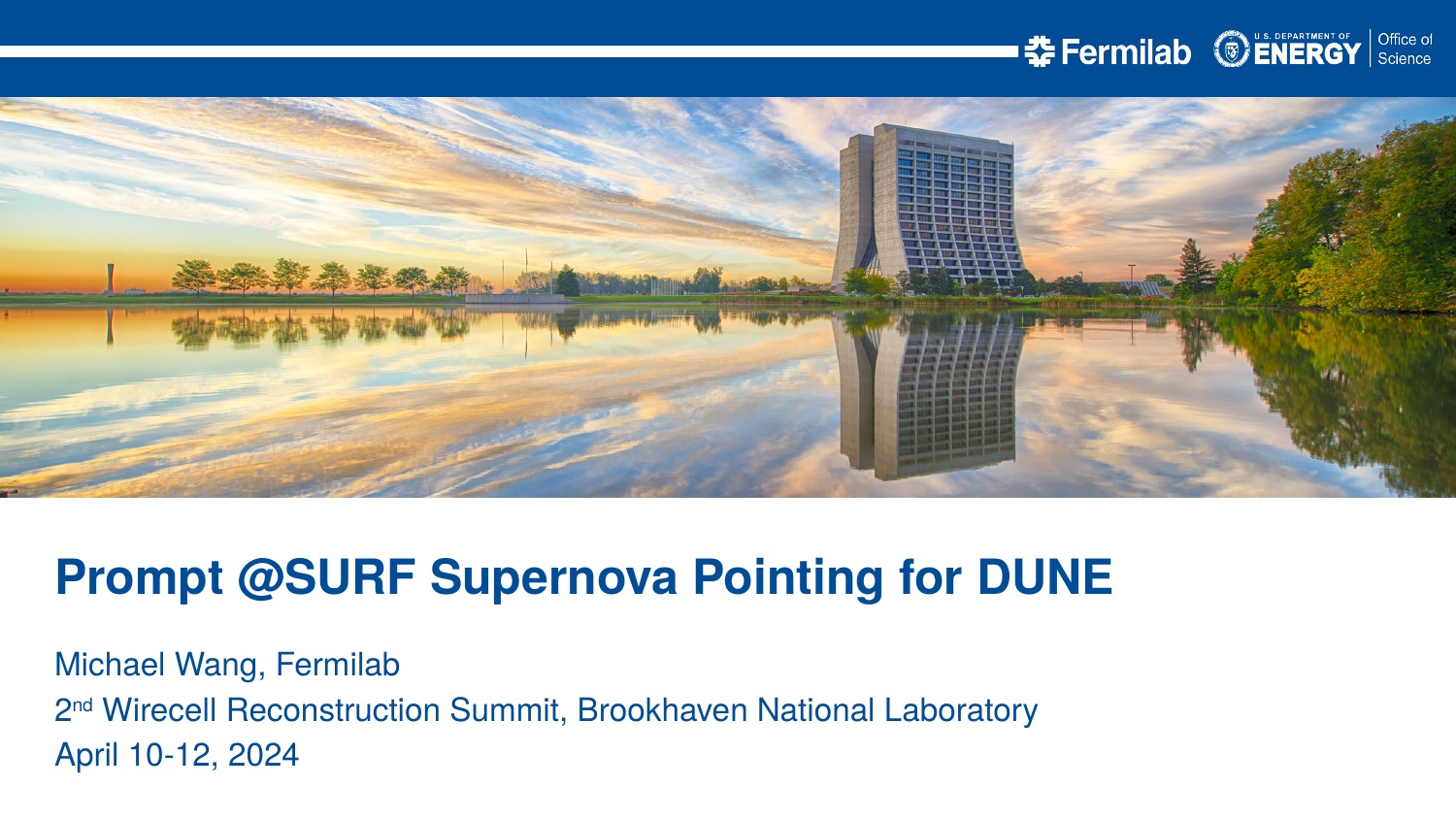

Prompt @SURF Supernova Pointing for DUNE
Michael Wang, Fermilab
2nd Wirecell Reconstruction Summit, Brookhaven National Laboratory
April 10-12, 2024